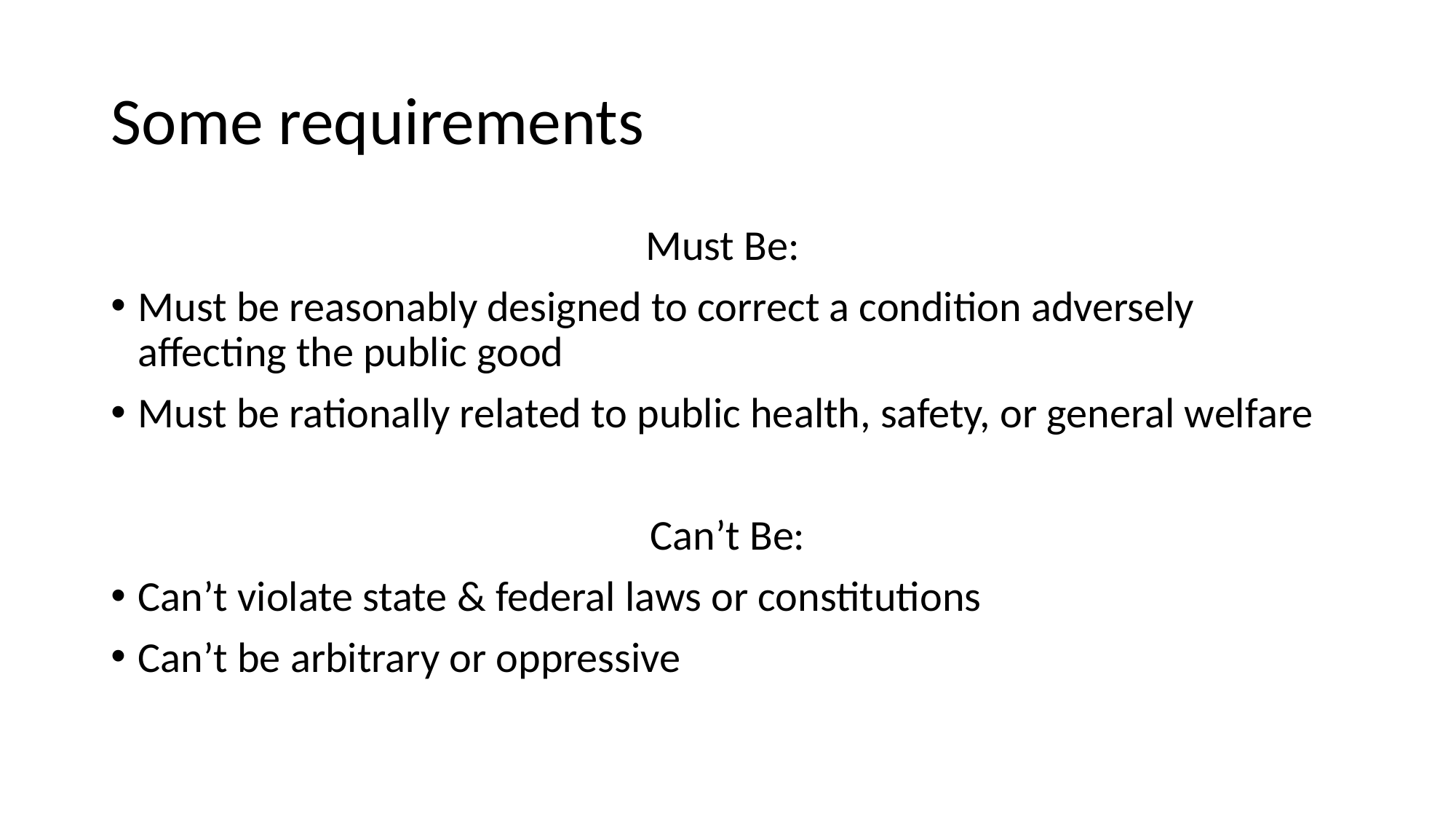

# Some requirements
Must Be:
Must be reasonably designed to correct a condition adversely affecting the public good
Must be rationally related to public health, safety, or general welfare

Can’t Be:
Can’t violate state & federal laws or constitutions
Can’t be arbitrary or oppressive